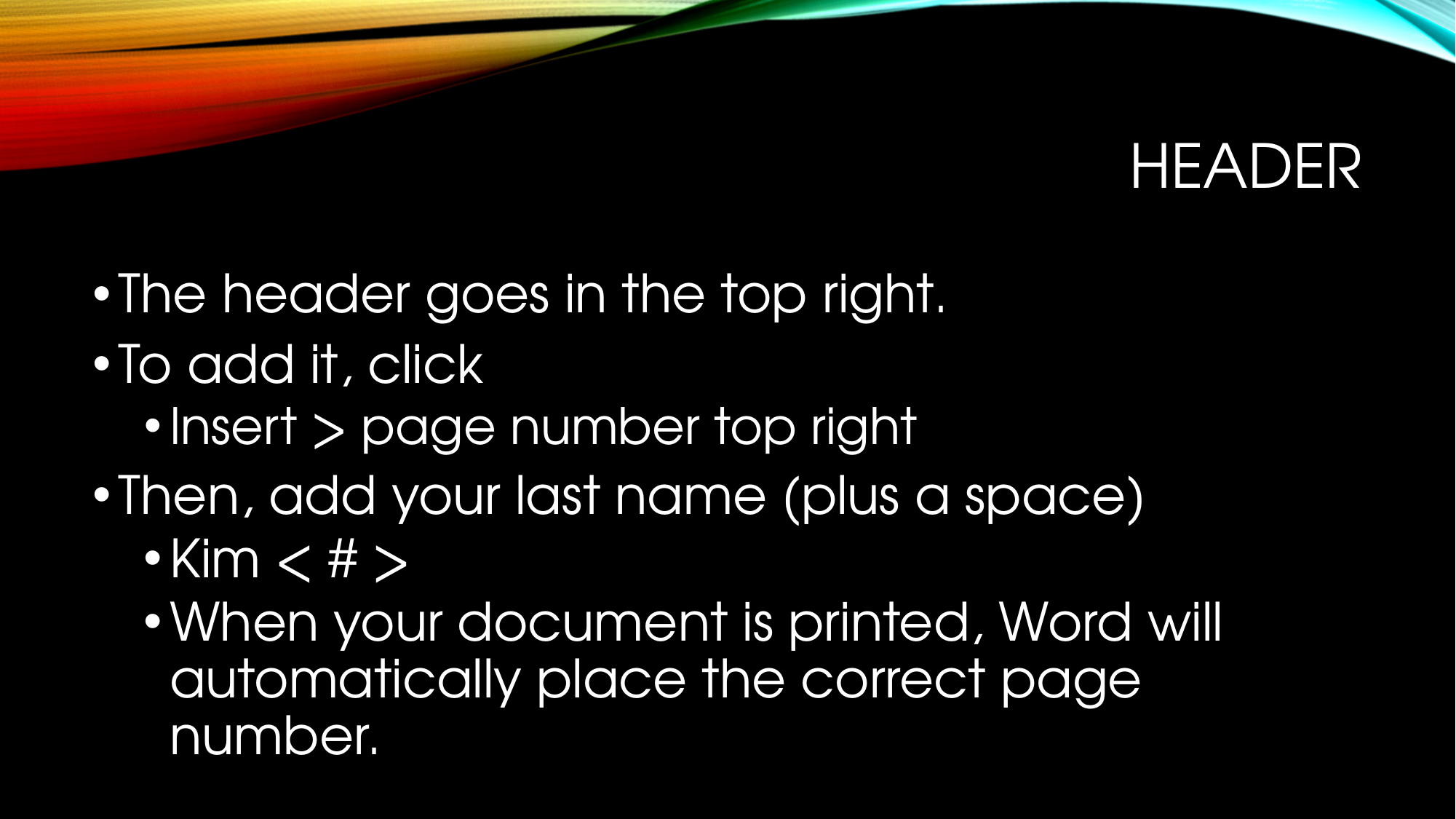

# Header
The header goes in the top right.
To add it, click
Insert > page number top right
Then, add your last name (plus a space)
Kim < # >
When your document is printed, Word will automatically place the correct page number.